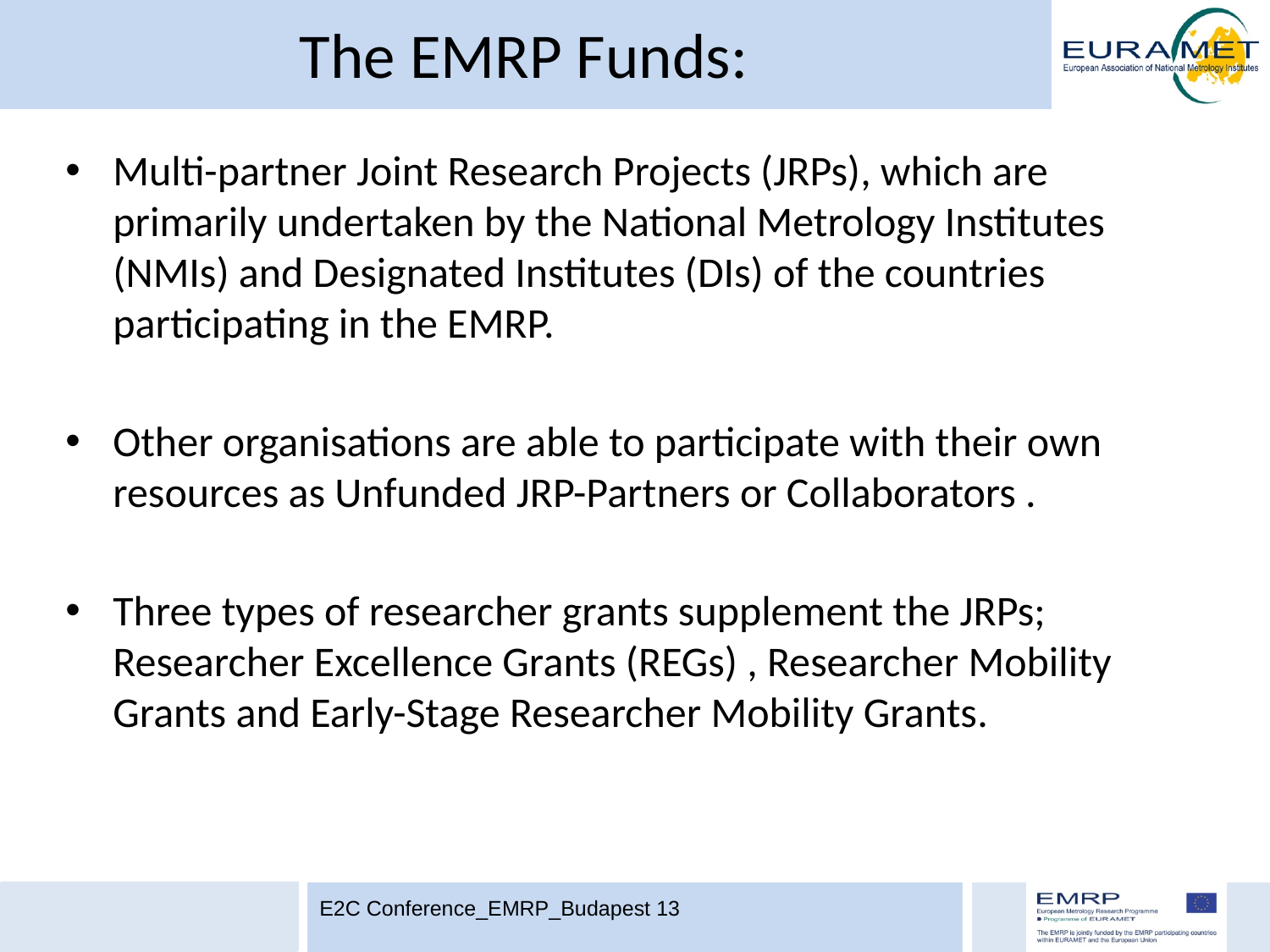

The EMRP Funds:
Multi-partner Joint Research Projects (JRPs), which are primarily undertaken by the National Metrology Institutes (NMIs) and Designated Institutes (DIs) of the countries participating in the EMRP.

Other organisations are able to participate with their own resources as Unfunded JRP-Partners or Collaborators .

Three types of researcher grants supplement the JRPs; Researcher Excellence Grants (REGs) , Researcher Mobility Grants and Early-Stage Researcher Mobility Grants.

E2C Conference_EMRP_Budapest 13